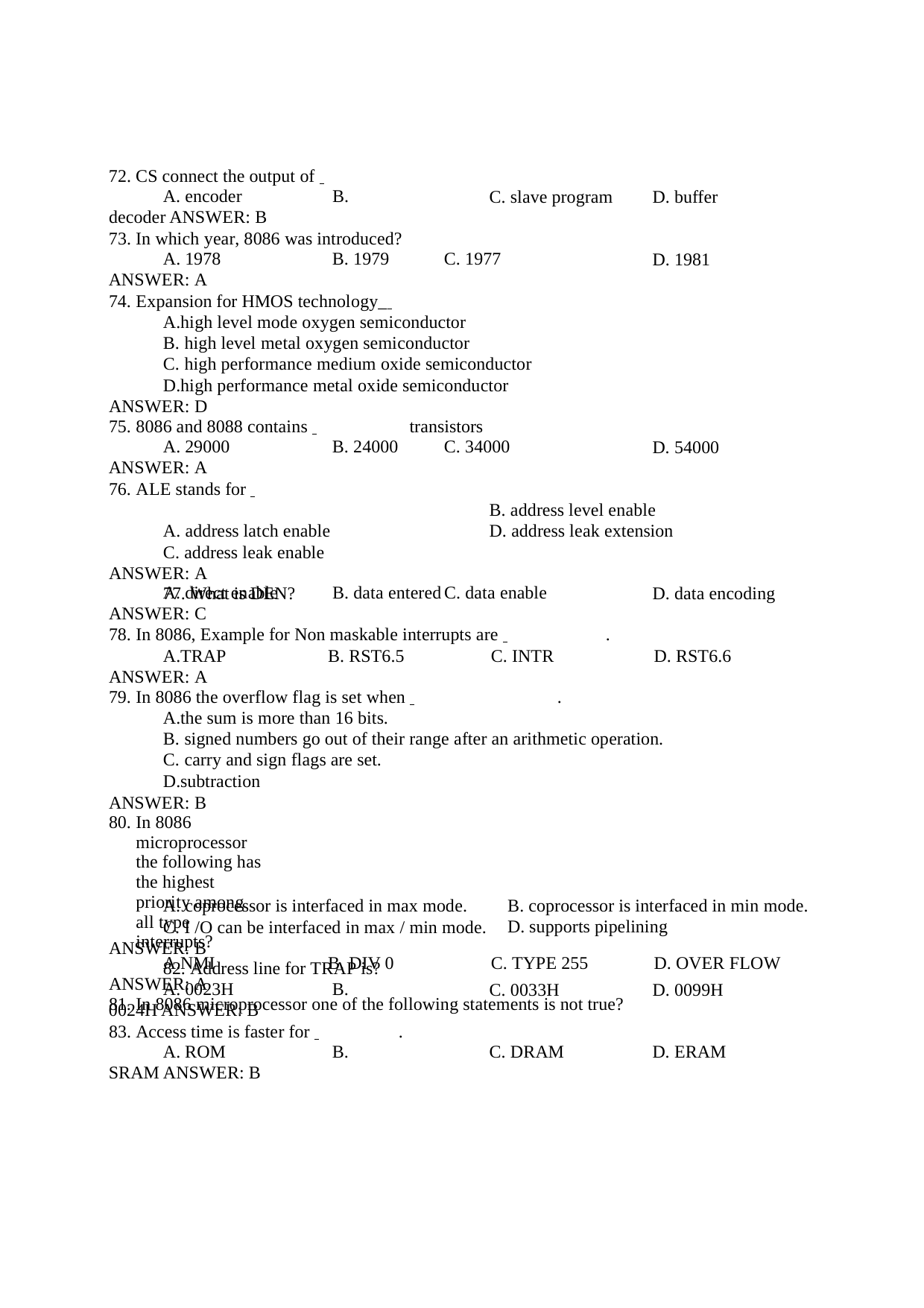

72. CS connect the output of
A. encoder	B. decoder ANSWER: B
C. slave program
D. buffer
73. In which year, 8086 was introduced?
A. 1978	B. 1979	C. 1977 ANSWER: A
D. 1981
Expansion for HMOS technology_
high level mode oxygen semiconductor
high level metal oxygen semiconductor
high performance medium oxide semiconductor
high performance metal oxide semiconductor ANSWER: D
8086 and 8088 contains  	transistors
A. 29000	B. 24000	C. 34000 ANSWER: A
D. 54000
ALE stands for
address latch enable
C. address leak enable ANSWER: A
77. What is DEN?
B. address level enable
D. address leak extension
A. direct enable	B. data entered	C. data enable ANSWER: C
D. data encoding
In 8086, Example for Non maskable interrupts are  	.
TRAP	B. RST6.5	C. INTR	D. RST6.6 ANSWER: A
In 8086 the overflow flag is set when  	.
the sum is more than 16 bits.
signed numbers go out of their range after an arithmetic operation.
carry and sign flags are set.
subtraction ANSWER: B
In 8086 microprocessor the following has the highest priority among all type interrupts?
NMI	B. DIV 0	C. TYPE 255	D. OVER FLOW ANSWER: A
In 8086 microprocessor one of the following statements is not true?
A. coprocessor is interfaced in max mode.
C. I /O can be interfaced in max / min mode. ANSWER: B
82. Address line for TRAP is?
B. coprocessor is interfaced in min mode.
D. supports pipelining
A. 0023H	B. 0024H ANSWER: B
C. 0033H
D. 0099H
83. Access time is faster for  	.
A. ROM	B. SRAM ANSWER: B
C. DRAM
D. ERAM